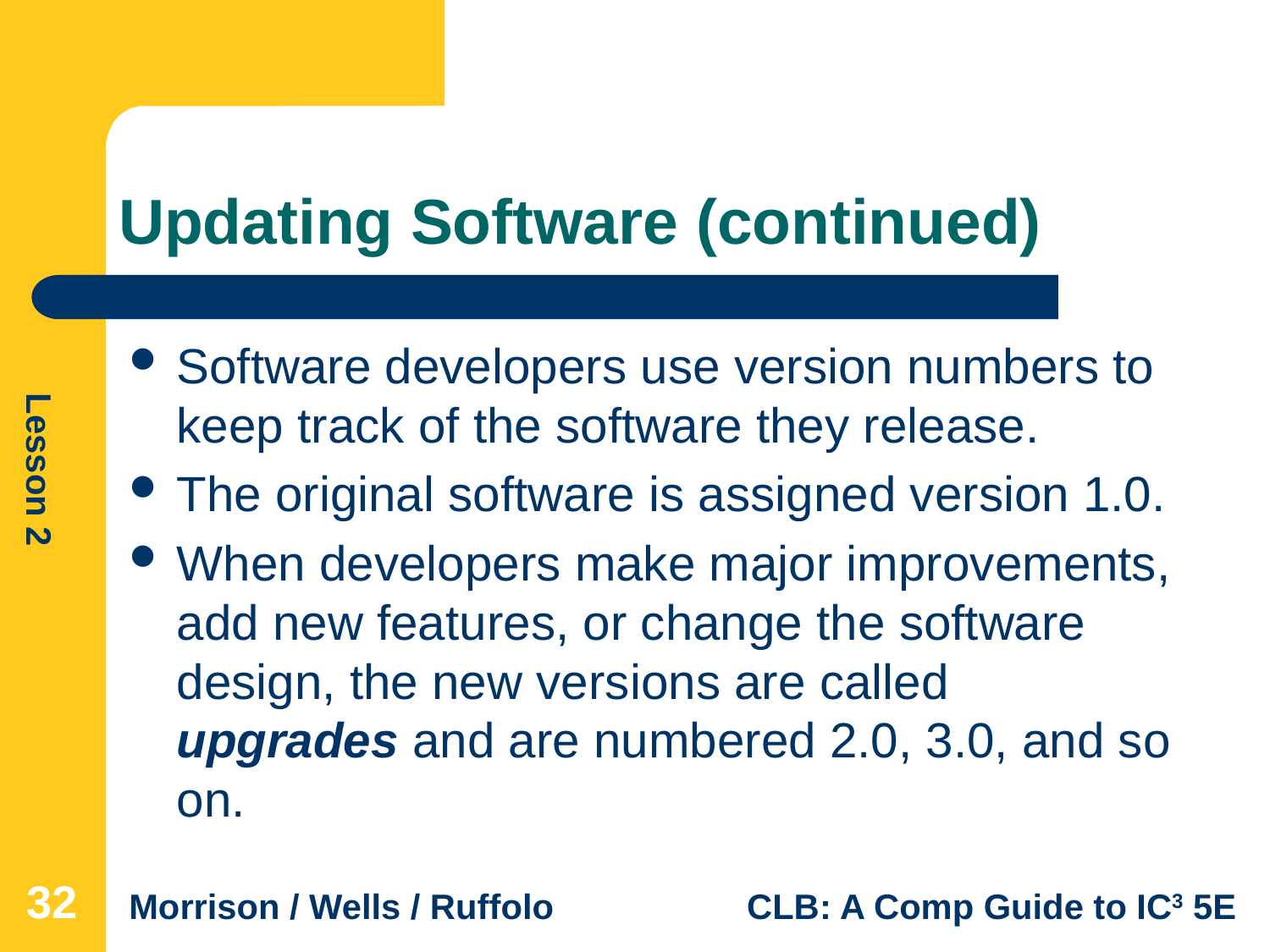

# Updating Software (continued)
Software developers use version numbers to keep track of the software they release.
The original software is assigned version 1.0.
When developers make major improvements, add new features, or change the software design, the new versions are called upgrades and are numbered 2.0, 3.0, and so on.
32